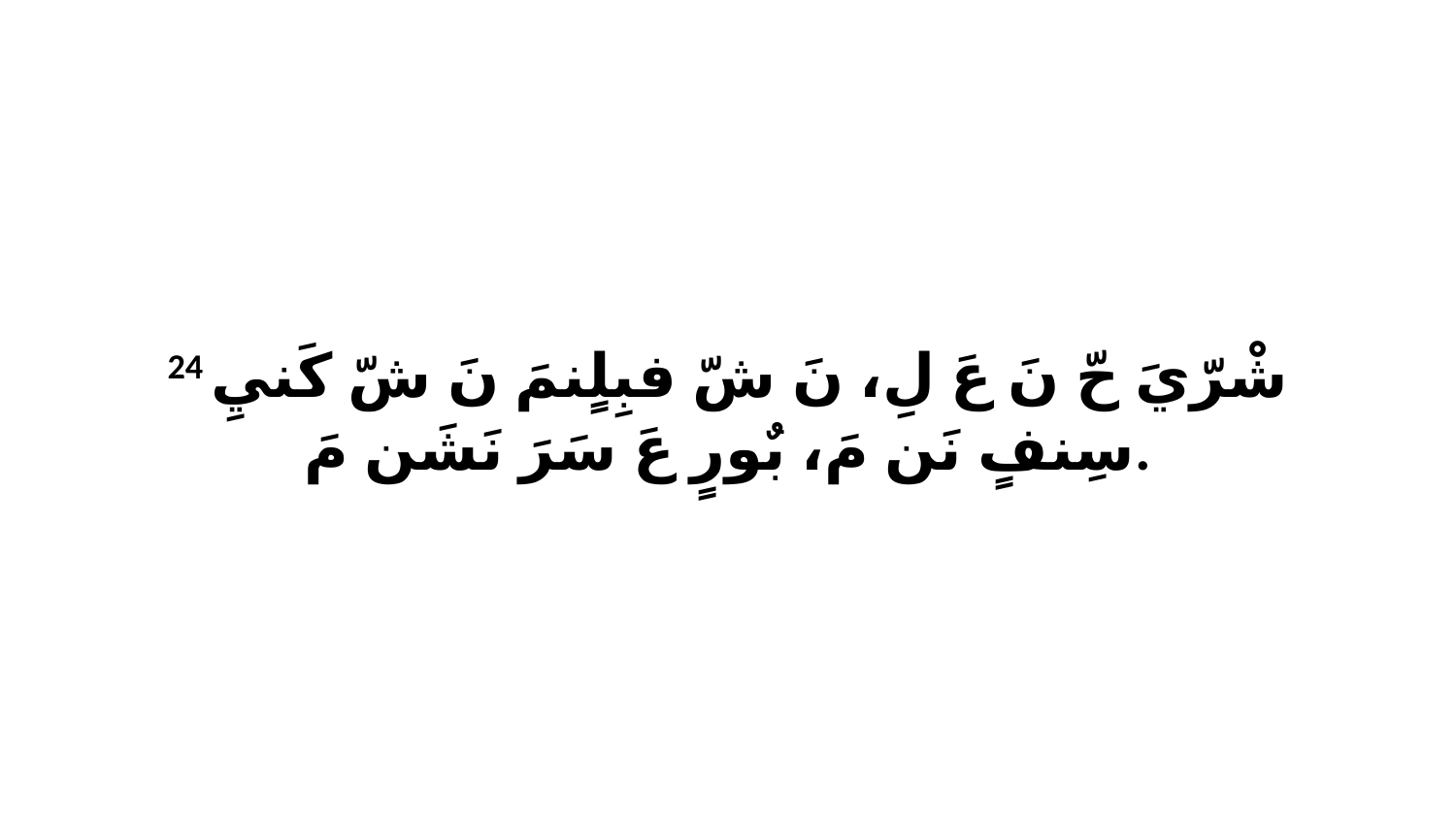

24 شْرّيَ حّ نَ عَ لِ، نَ شّ فبِلٍنمَ نَ شّ كَنيِ سِنفٍ نَن مَ، بٌورٍ عَ سَرَ نَشَن مَ.